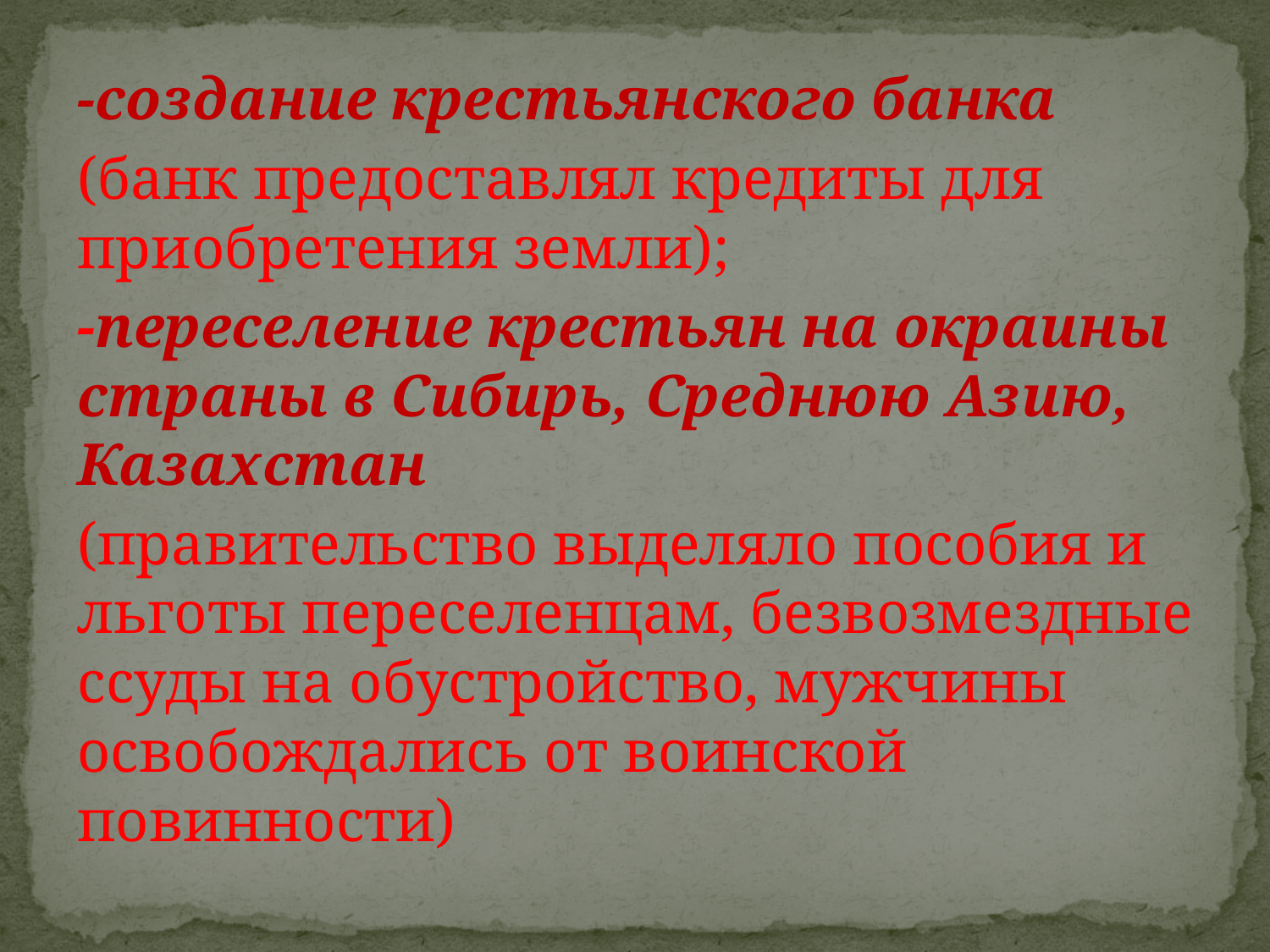

#
-создание крестьянского банка
(банк предоставлял кредиты для приобретения земли);
-переселение крестьян на окраины страны в Сибирь, Среднюю Азию, Казахстан
(правительство выделяло пособия и льготы переселенцам, безвозмездные ссуды на обустройство, мужчины освобождались от воинской повинности)